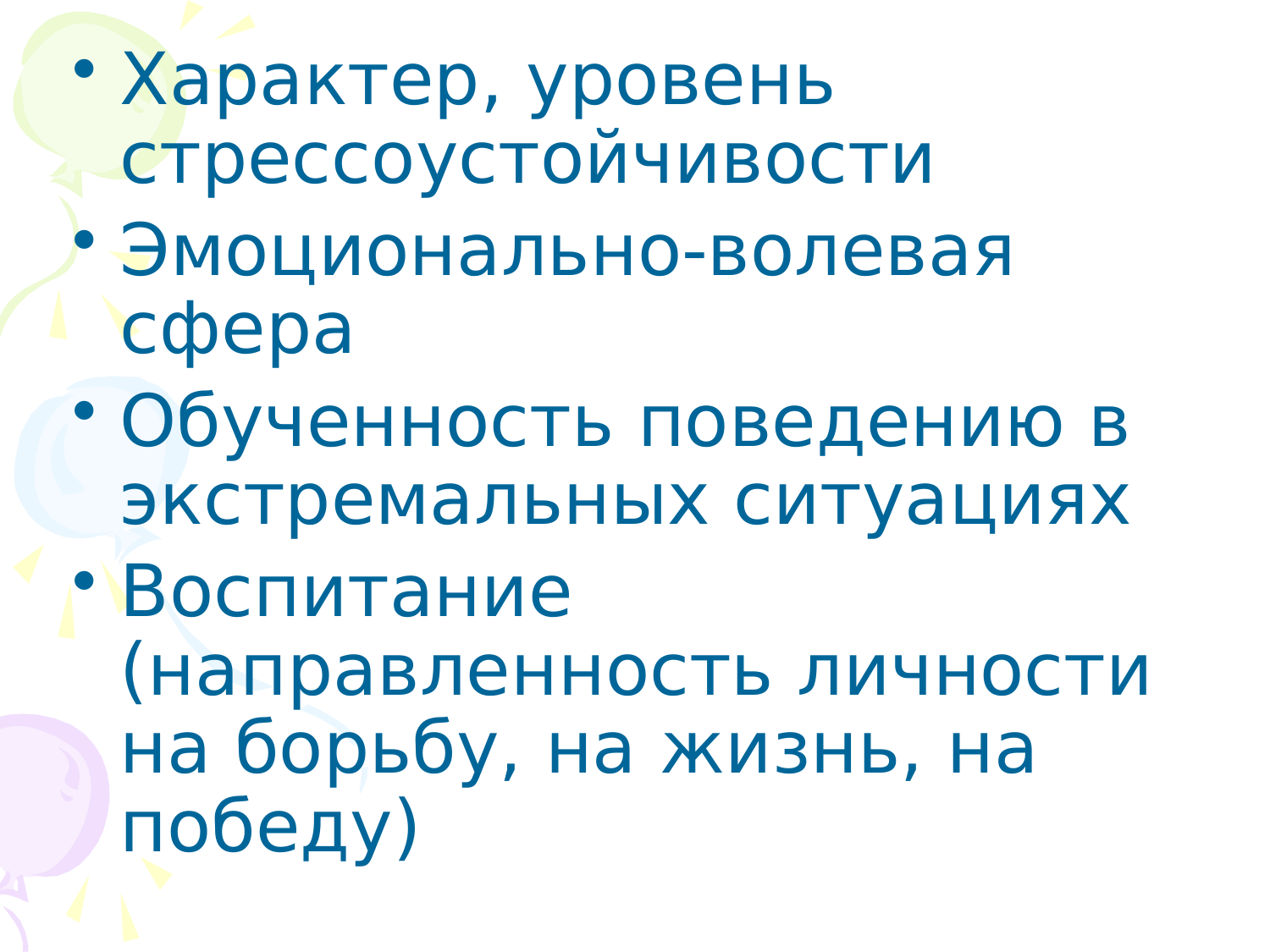

Характер, уровень стрессоустойчивости
Эмоционально-волевая сфера
Обученность поведению в экстремальных ситуациях
Воспитание                        (направленность личности на борьбу, на жизнь, на победу)